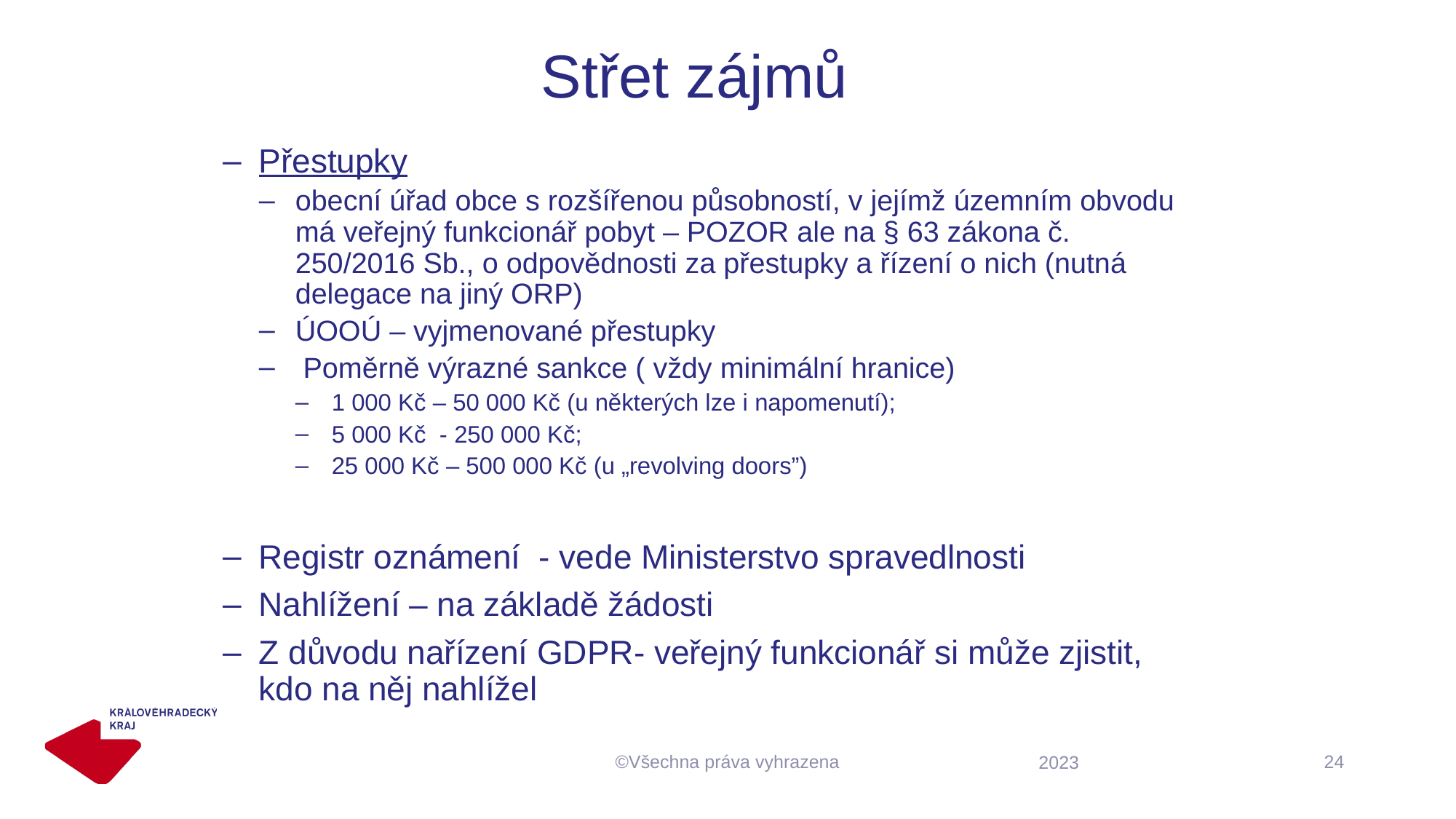

# Střet zájmů
Přestupky
obecní úřad obce s rozšířenou působností, v jejímž územním obvodu má veřejný funkcionář pobyt – POZOR ale na § 63 zákona č. 250/2016 Sb., o odpovědnosti za přestupky a řízení o nich (nutná delegace na jiný ORP)
ÚOOÚ – vyjmenované přestupky
 Poměrně výrazné sankce ( vždy minimální hranice)
1 000 Kč – 50 000 Kč (u některých lze i napomenutí);
5 000 Kč  - 250 000 Kč;
25 000 Kč – 500 000 Kč (u „revolving doors”)

Registr oznámení  - vede Ministerstvo spravedlnosti
Nahlížení – na základě žádosti
Z důvodu nařízení GDPR- veřejný funkcionář si může zjistit, kdo na něj nahlížel

©Všechna práva vyhrazena
24
2023